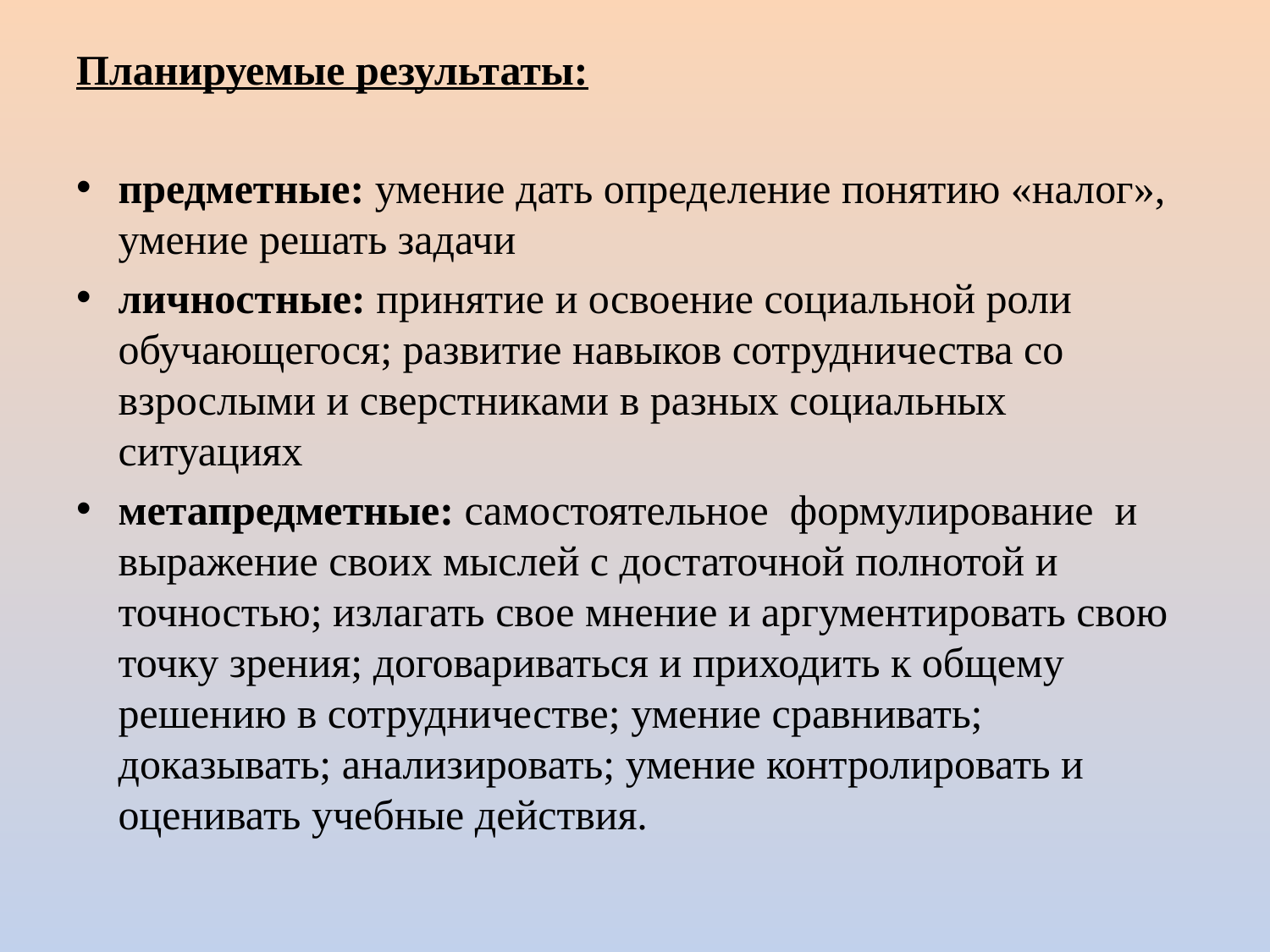

Планируемые результаты:

предметные: умение дать определение понятию «налог», умение решать задачи
личностные: принятие и освоение социальной роли обучающегося; развитие навыков сотрудничества со взрослыми и сверстниками в разных социальных ситуациях
метапредметные: самостоятельное  формулирование  и выражение своих мыслей с достаточной полнотой и точностью; излагать свое мнение и аргументировать свою точку зрения; договариваться и приходить к общему решению в сотрудничестве; умение сравнивать; доказывать; анализировать; умение контролировать и оценивать учебные действия.